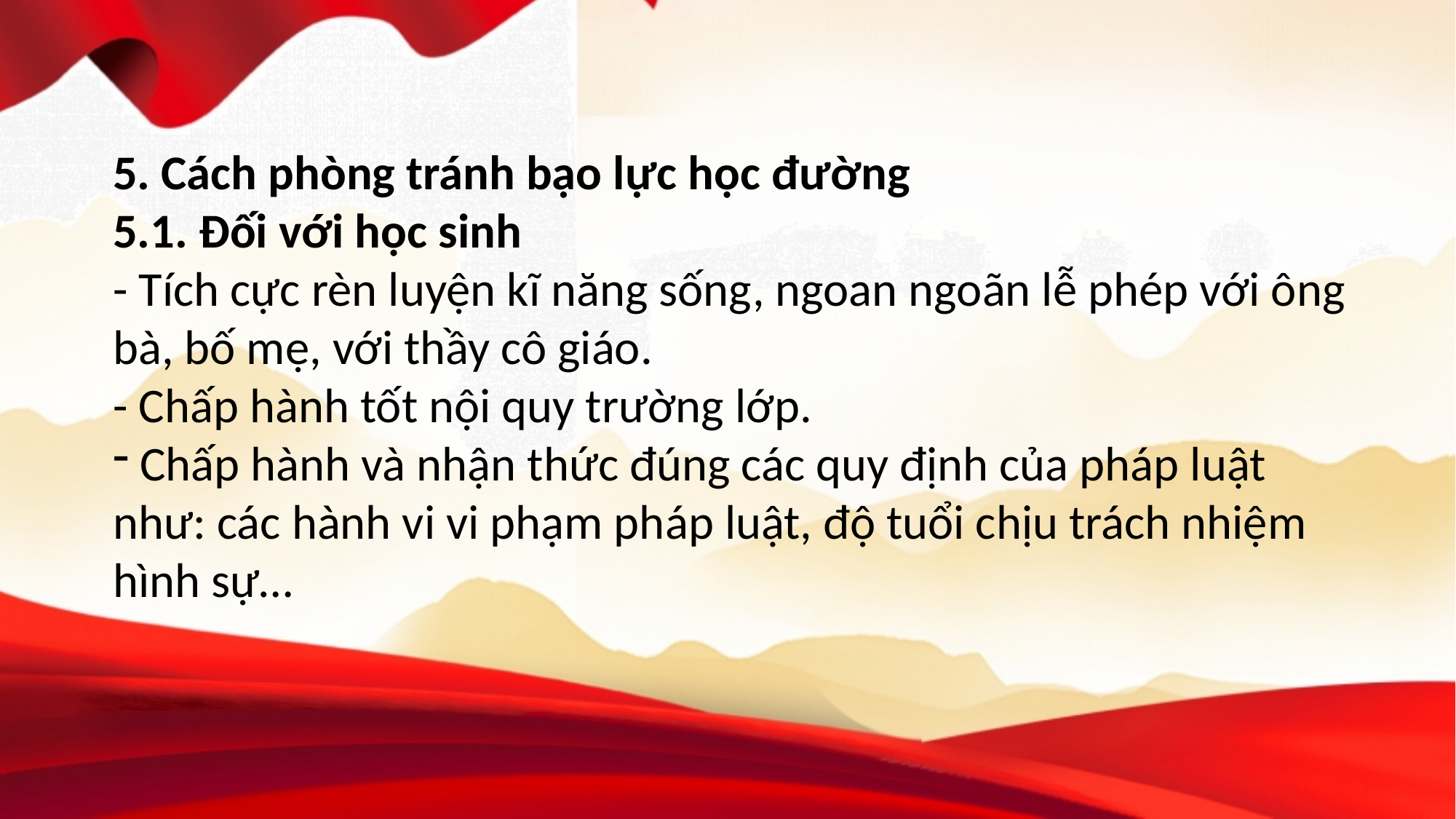

5. Cách phòng tránh bạo lực học đường
5.1. Đối với học sinh
- Tích cực rèn luyện kĩ năng sống, ngoan ngoãn lễ phép với ông bà, bố mẹ, với thầy cô giáo.
- Chấp hành tốt nội quy trường lớp.
 Chấp hành và nhận thức đúng các quy định của pháp luật như: các hành vi vi phạm pháp luật, độ tuổi chịu trách nhiệm hình sự…